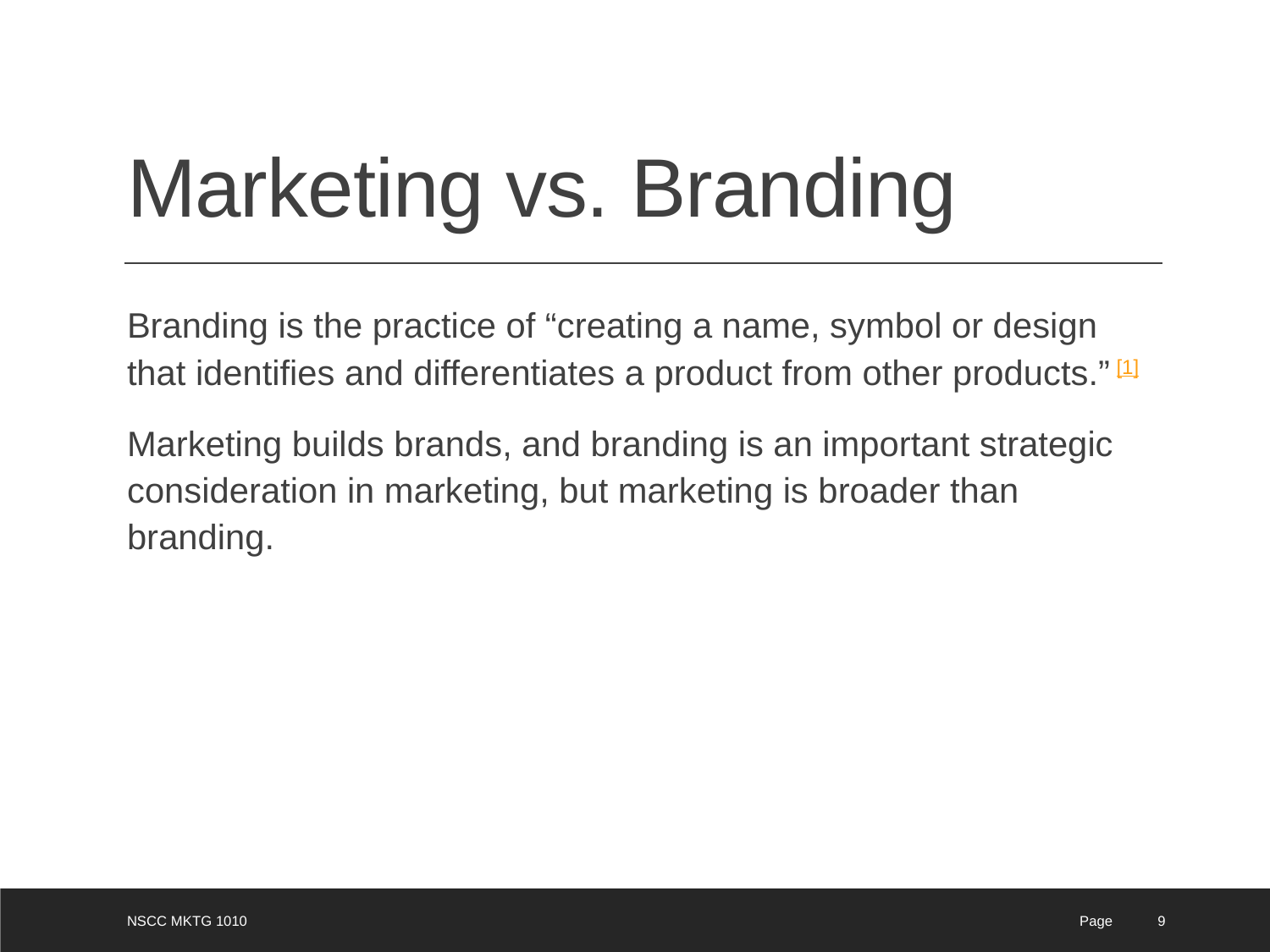

# Marketing vs. Branding
Branding is the practice of “creating a name, symbol or design that identifies and differentiates a product from other products.” [1]
Marketing builds brands, and branding is an important strategic consideration in marketing, but marketing is broader than branding.

NSCC MKTG 1010
Page
9